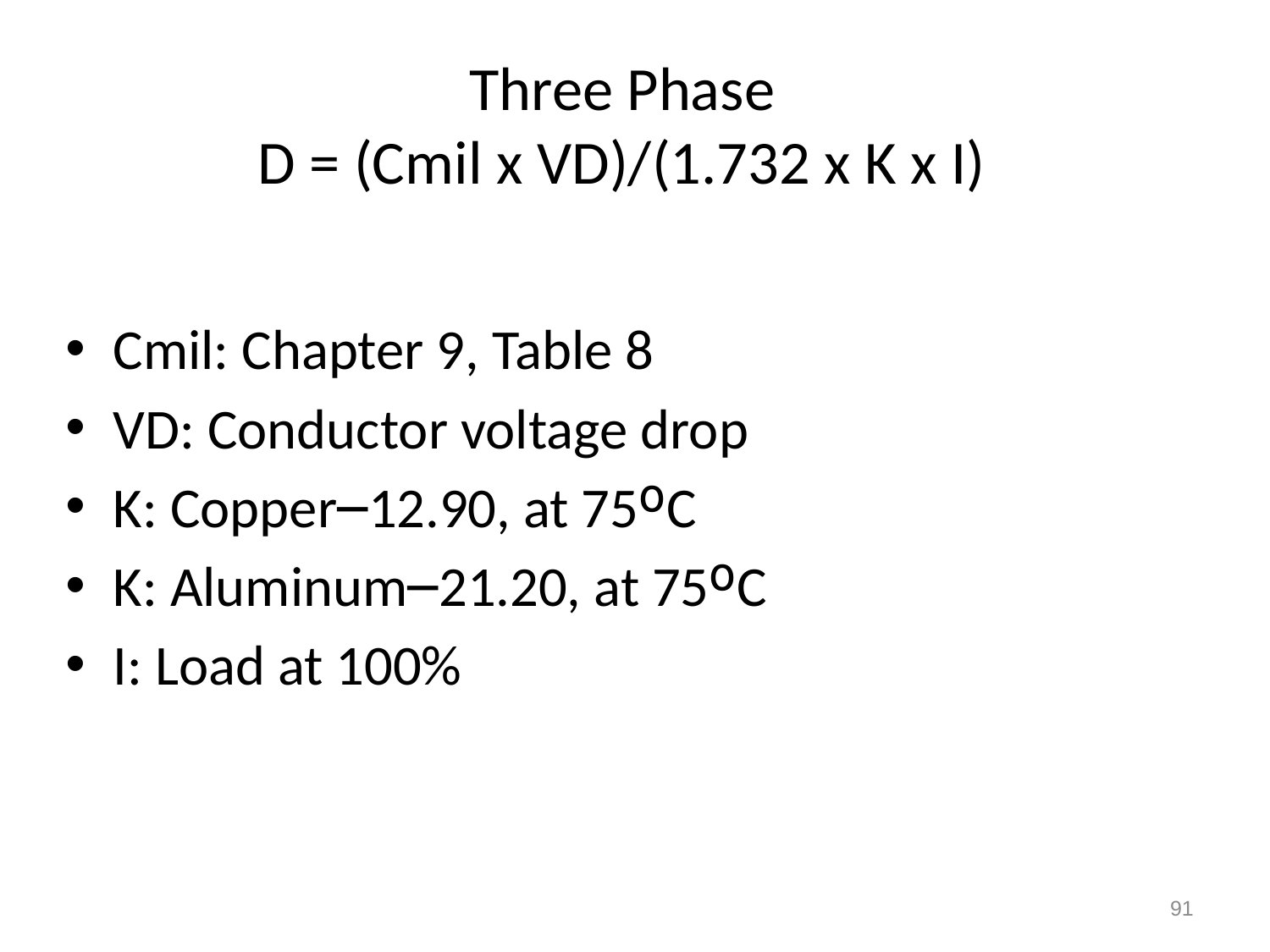

# Three Phase D = (Cmil x VD)/(1.732 x K x I)
Cmil: Chapter 9, Table 8
VD: Conductor voltage drop
K: Copper–12.90, at 75ºC
K: Aluminum–21.20, at 75ºC
I: Load at 100%
91